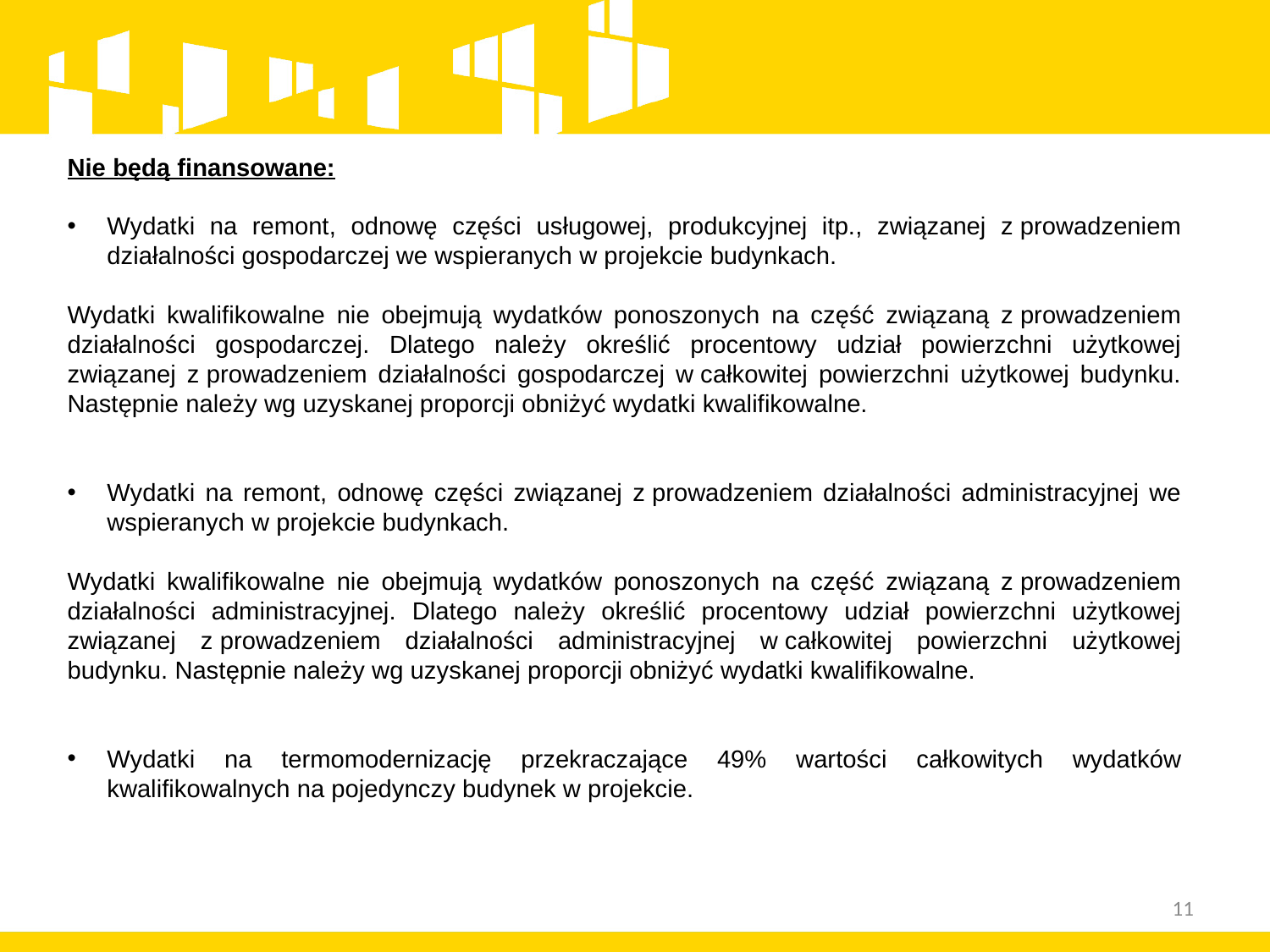

Nie będą finansowane:

Wydatki na remont, odnowę części usługowej, produkcyjnej itp., związanej z prowadzeniem działalności gospodarczej we wspieranych w projekcie budynkach.

Wydatki kwalifikowalne nie obejmują wydatków ponoszonych na część związaną z prowadzeniem działalności gospodarczej. Dlatego należy określić procentowy udział powierzchni użytkowej związanej z prowadzeniem działalności gospodarczej w całkowitej powierzchni użytkowej budynku. Następnie należy wg uzyskanej proporcji obniżyć wydatki kwalifikowalne.

Wydatki na remont, odnowę części związanej z prowadzeniem działalności administracyjnej we wspieranych w projekcie budynkach.

Wydatki kwalifikowalne nie obejmują wydatków ponoszonych na część związaną z prowadzeniem działalności administracyjnej. Dlatego należy określić procentowy udział powierzchni użytkowej związanej z prowadzeniem działalności administracyjnej w całkowitej powierzchni użytkowej budynku. Następnie należy wg uzyskanej proporcji obniżyć wydatki kwalifikowalne.

Wydatki na termomodernizację przekraczające 49% wartości całkowitych wydatków kwalifikowalnych na pojedynczy budynek w projekcie.

11